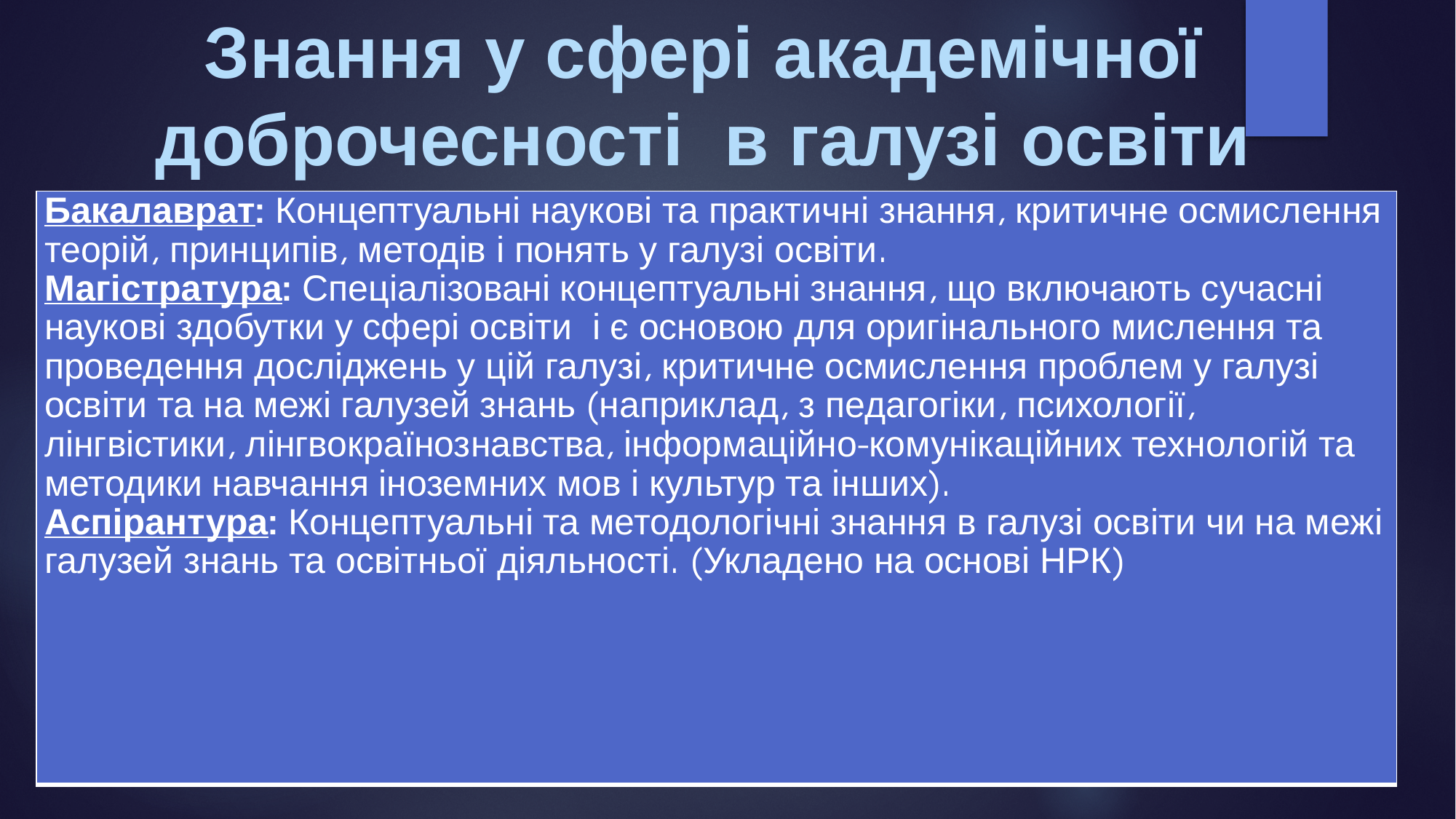

# Знання у сфері академічної доброчесності  в галузі освіти
| Бакалаврат: Концептуальні наукові та практичні знання, критичне осмислення теорій, принципів, методів і понять у галузі освіти. Магістратура: Спеціалізовані концептуальні знання, що включають сучасні наукові здобутки у сфері освіти і є основою для оригінального мислення та проведення досліджень у цій галузі, критичне осмислення проблем у галузі освіти та на межі галузей знань (наприклад, з педагогіки, психології, лінгвістики, лінгвокраїнознавства, інформаційно-комунікаційних технологій та методики навчання іноземних мов і культур та інших). Аспірантура: Концептуальні та методологічні знання в галузі освіти чи на межі галузей знань та освітньої діяльності. (Укладено на основі НРК) |
| --- |